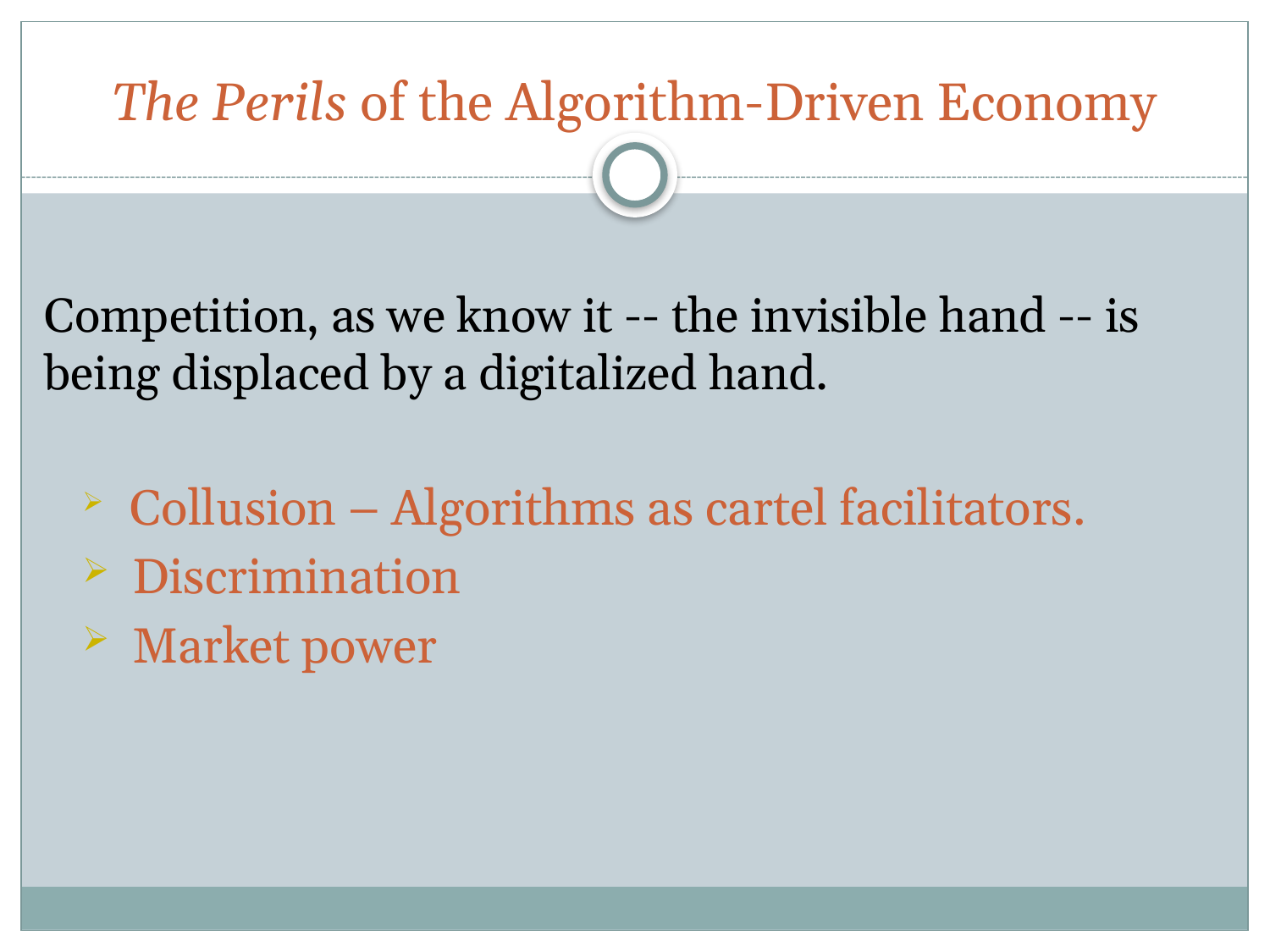

# The Perils of the Algorithm-Driven Economy

Competition, as we know it -- the invisible hand -- is being displaced by a digitalized hand.

 Collusion – Algorithms as cartel facilitators.
 Discrimination
 Market power